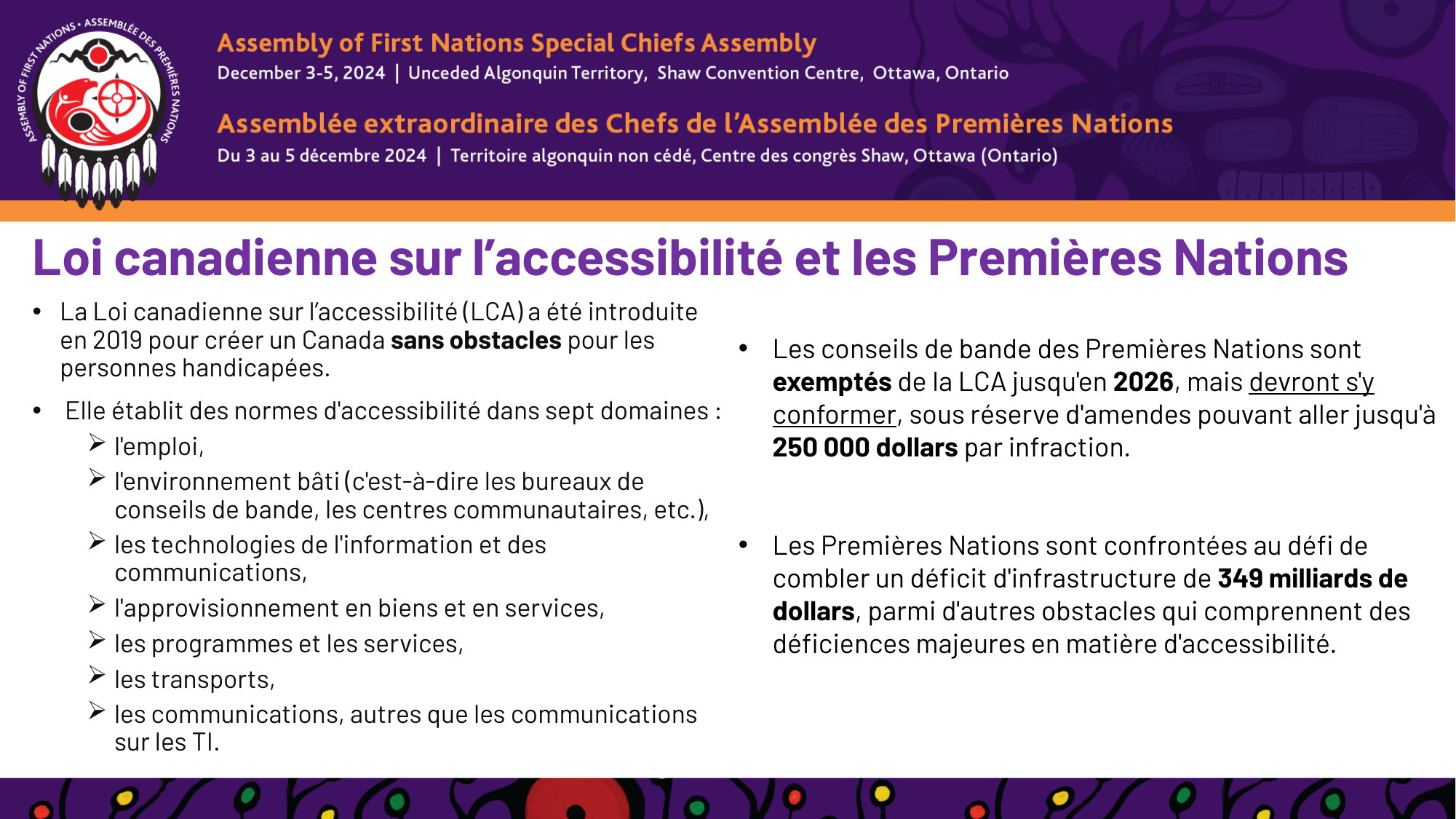

# Loi canadienne sur l’accessibilité et les Premières Nations
La Loi canadienne sur l’accessibilité (LCA) a été introduite en 2019 pour créer un Canada sans obstacles pour les personnes handicapées.
 Elle établit des normes d'accessibilité dans sept domaines :
l'emploi,
l'environnement bâti (c'est-à-dire les bureaux de conseils de bande, les centres communautaires, etc.),
les technologies de l'information et des communications,
l'approvisionnement en biens et en services,
les programmes et les services,
les transports,
les communications, autres que les communications sur les TI.

Les conseils de bande des Premières Nations sont exemptés de la LCA jusqu'en 2026, mais devront s'y conformer, sous réserve d'amendes pouvant aller jusqu'à 250 000 dollars par infraction.

Les Premières Nations sont confrontées au défi de combler un déficit d'infrastructure de 349 milliards de dollars, parmi d'autres obstacles qui comprennent des déficiences majeures en matière d'accessibilité.